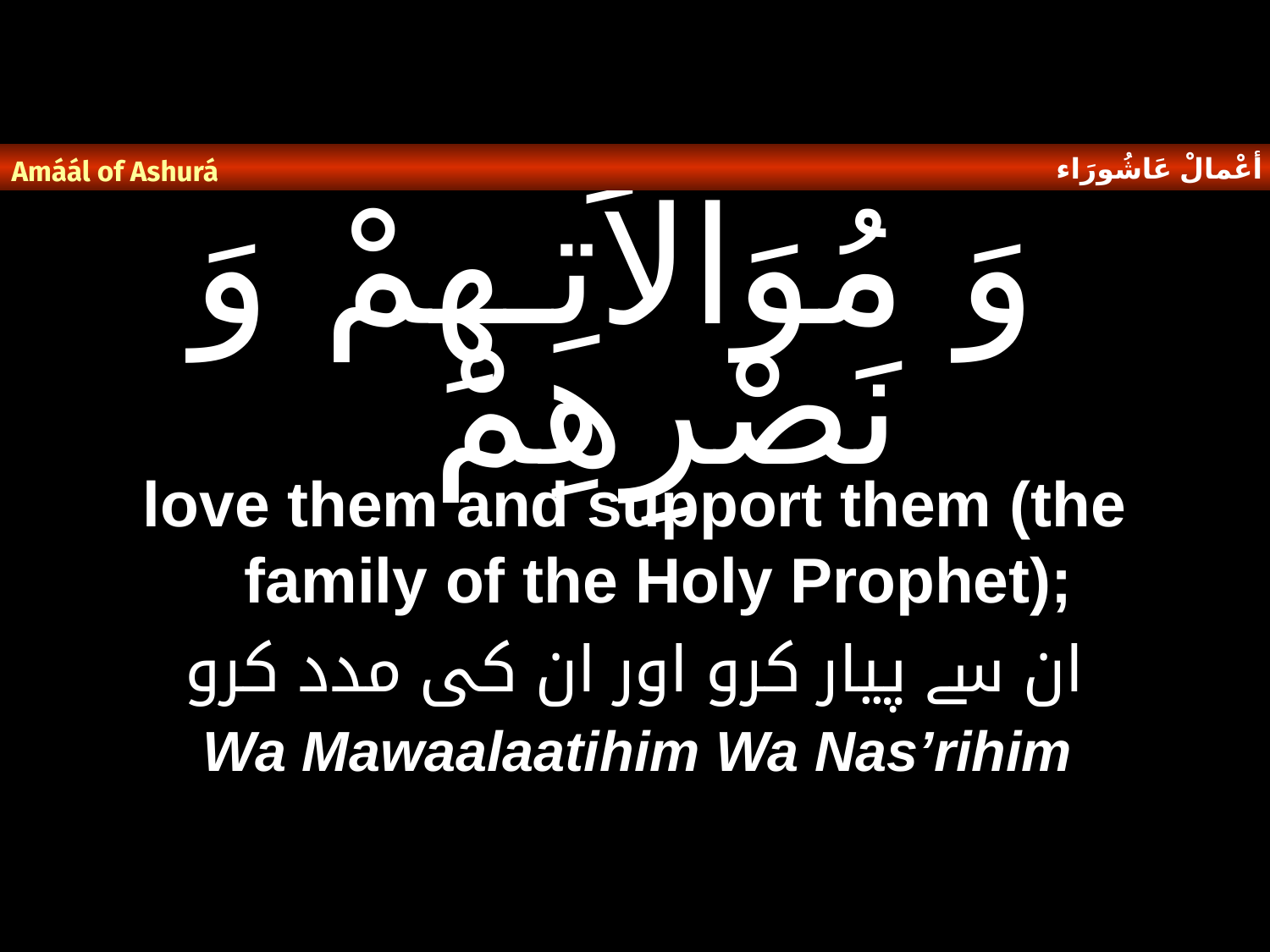

أعْمالْ عَاشُورَاء
Amáál of Ashurá
# وَ مُوَالاَتِـهِمْ وَ نَصْرِهِمْ
love them and support them (the family of the Holy Prophet);
ان سے پیار کرو اور ان کی مدد کرو

Wa Mawaalaatihim Wa Nas’rihim